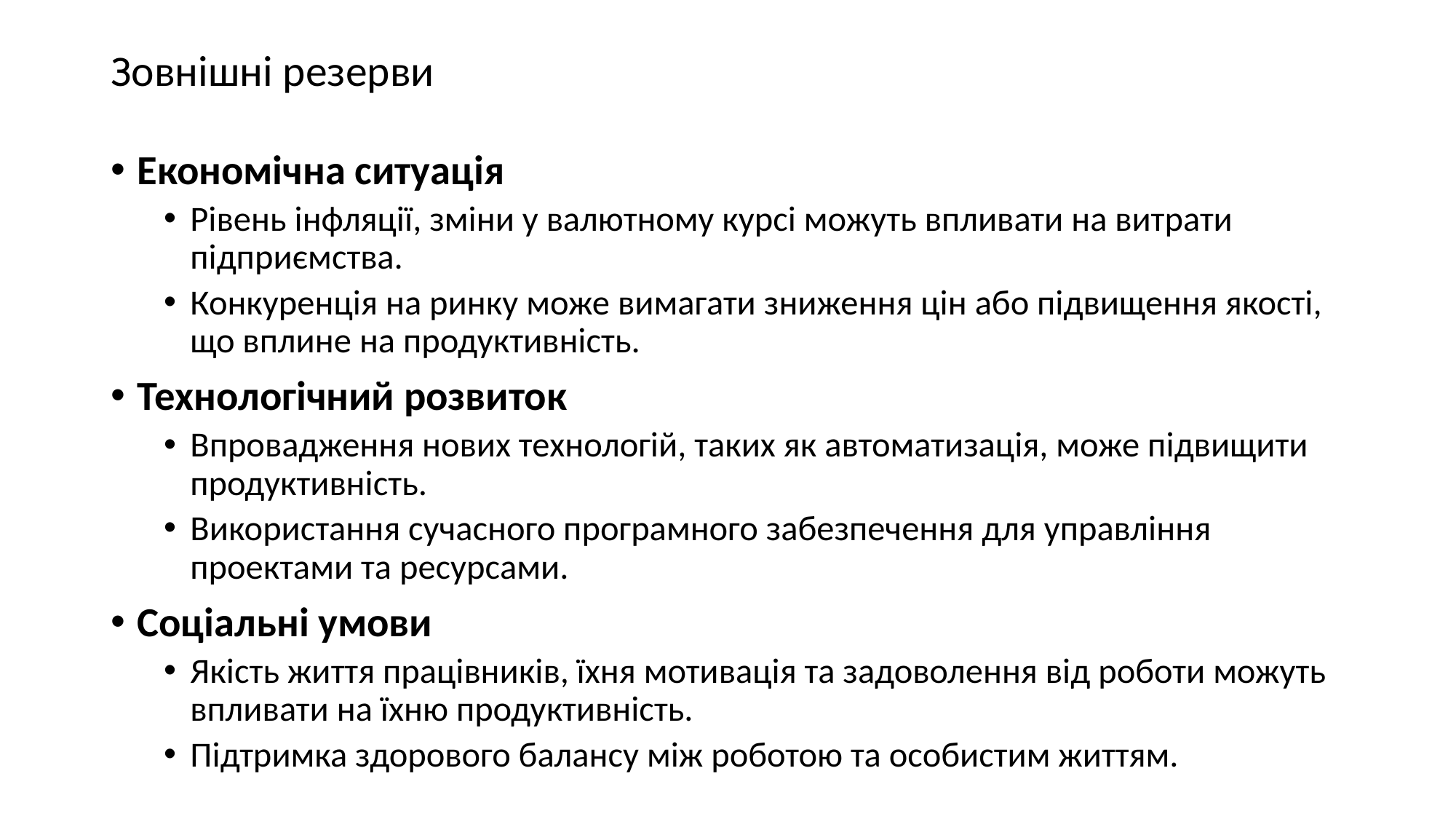

# Зовнішні резерви
Економічна ситуація
Рівень інфляції, зміни у валютному курсі можуть впливати на витрати підприємства.
Конкуренція на ринку може вимагати зниження цін або підвищення якості, що вплине на продуктивність.
Технологічний розвиток
Впровадження нових технологій, таких як автоматизація, може підвищити продуктивність.
Використання сучасного програмного забезпечення для управління проектами та ресурсами.
Соціальні умови
Якість життя працівників, їхня мотивація та задоволення від роботи можуть впливати на їхню продуктивність.
Підтримка здорового балансу між роботою та особистим життям.